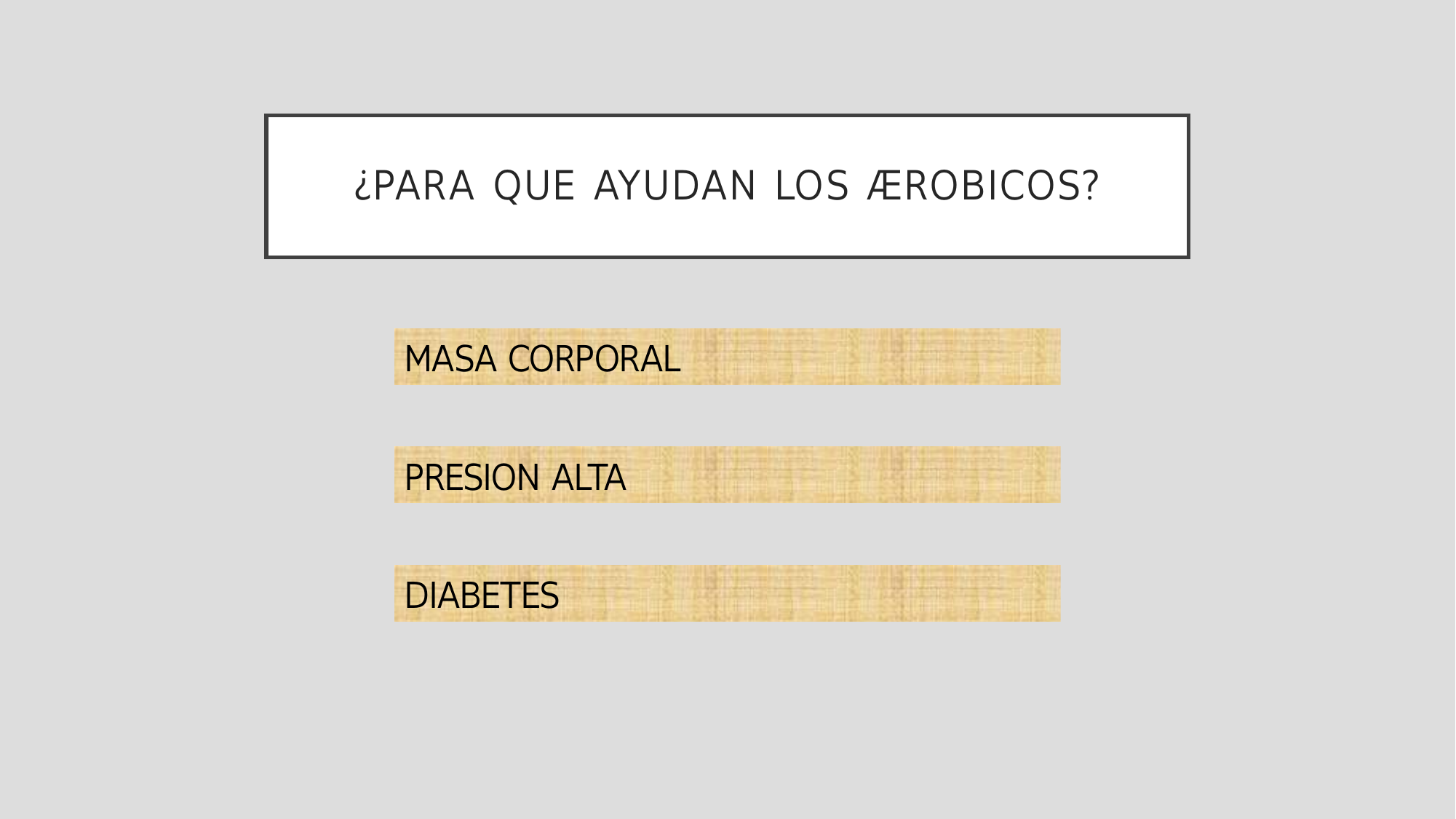

¿Para que ayudan los aerobicos?

MASA CORPORAL
PRESION ALTA
DIABETES